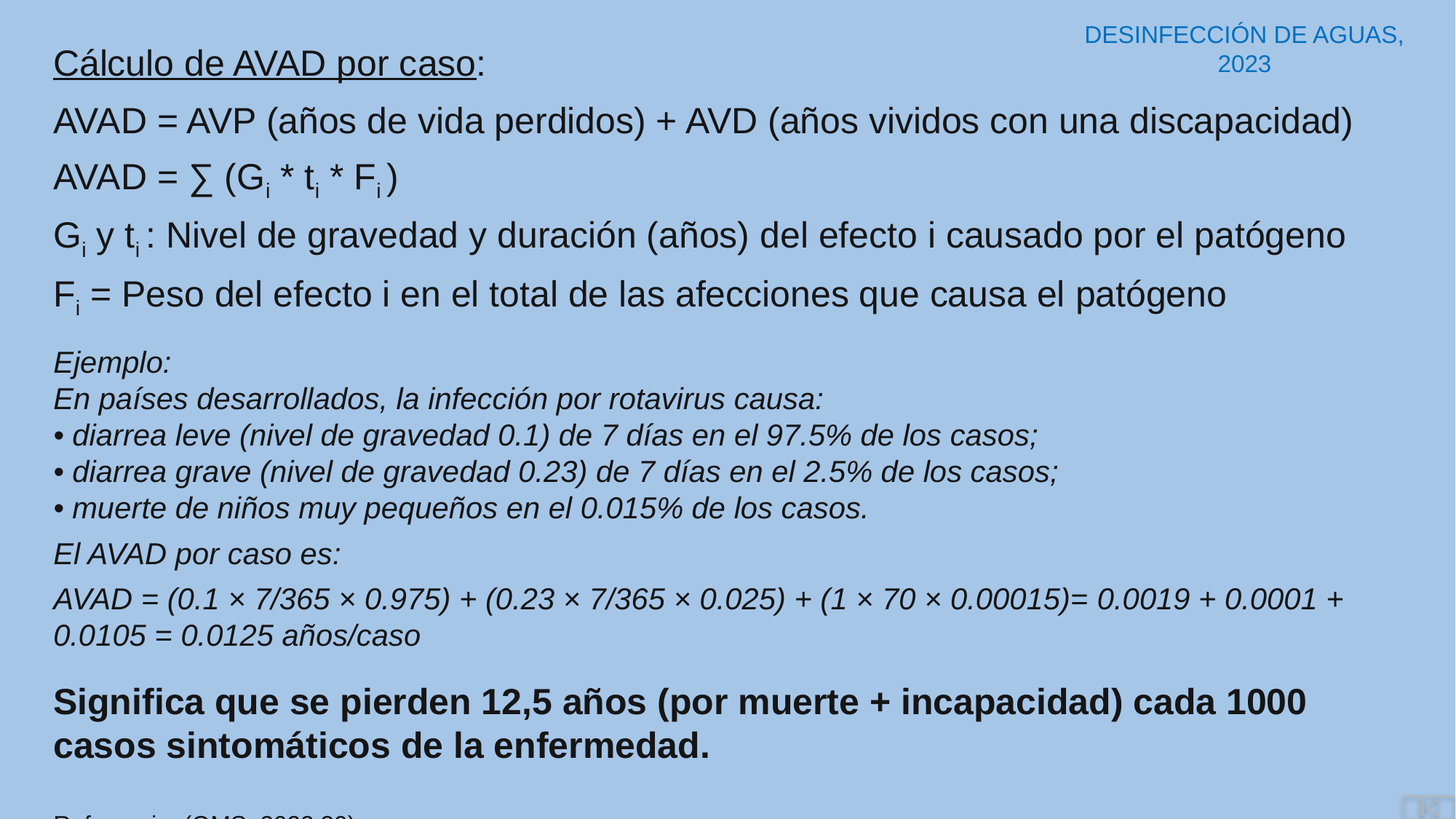

Cálculo de AVAD por caso:
AVAD = AVP (años de vida perdidos) + AVD (años vividos con una discapacidad)
AVAD = ∑ (Gi * ti * Fi )
Gi y ti : Nivel de gravedad y duración (años) del efecto i causado por el patógeno
Fi = Peso del efecto i en el total de las afecciones que causa el patógeno

Ejemplo:
En países desarrollados, la infección por rotavirus causa:
• diarrea leve (nivel de gravedad 0.1) de 7 días en el 97.5% de los casos;
• diarrea grave (nivel de gravedad 0.23) de 7 días en el 2.5% de los casos;
• muerte de niños muy pequeños en el 0.015% de los casos.
El AVAD por caso es:
AVAD = (0.1 × 7/365 × 0.975) + (0.23 × 7/365 × 0.025) + (1 × 70 × 0.00015)= 0.0019 + 0.0001 + 0.0105 = 0.0125 años/caso

Significa que se pierden 12,5 años (por muerte + incapacidad) cada 1000 casos sintomáticos de la enfermedad.

Referencia: (OMS, 2022:39)